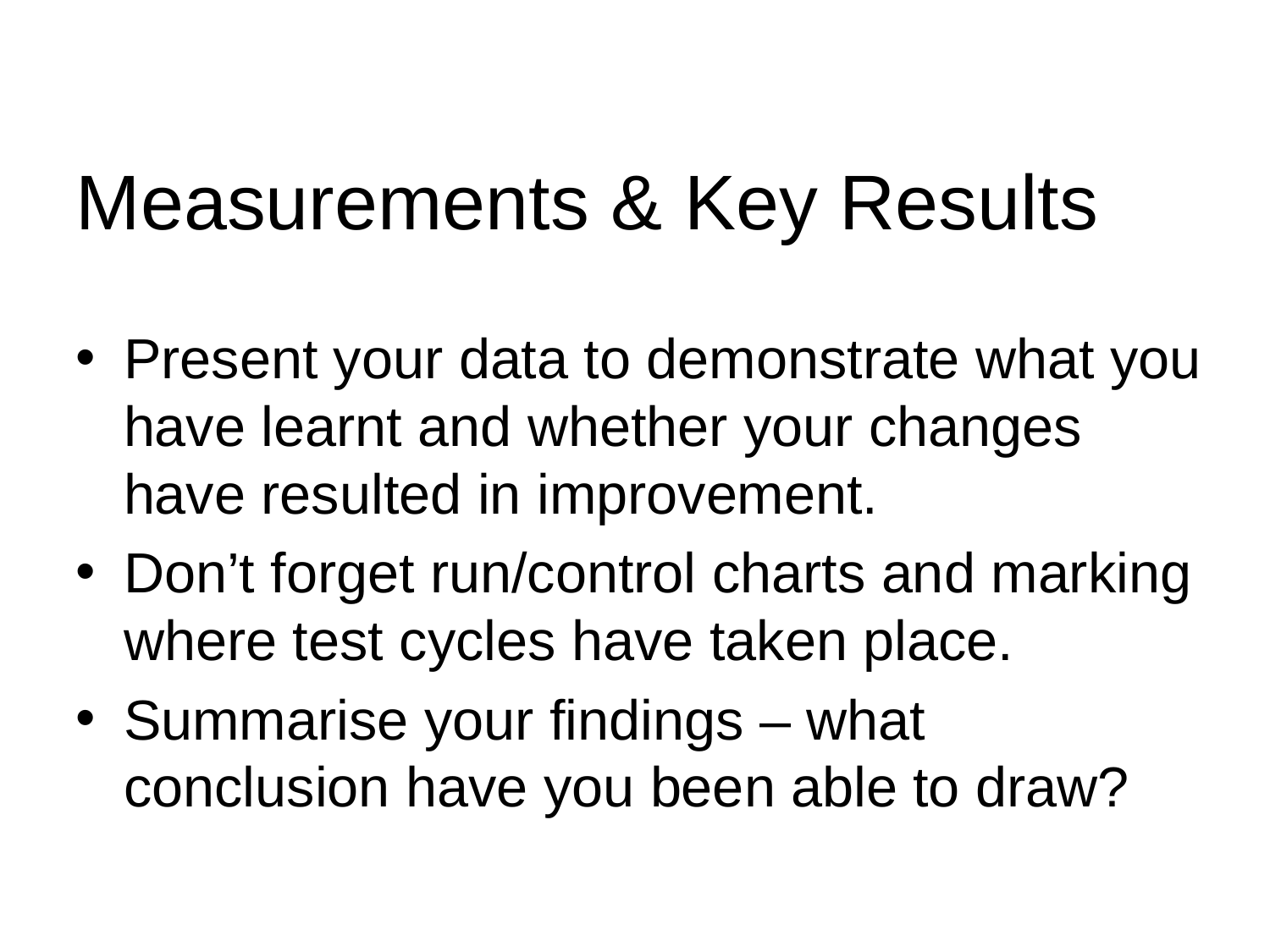

# Measurements & Key Results
Present your data to demonstrate what you have learnt and whether your changes have resulted in improvement.
Don’t forget run/control charts and marking where test cycles have taken place.
Summarise your findings – what conclusion have you been able to draw?
#TheGSQIAWay